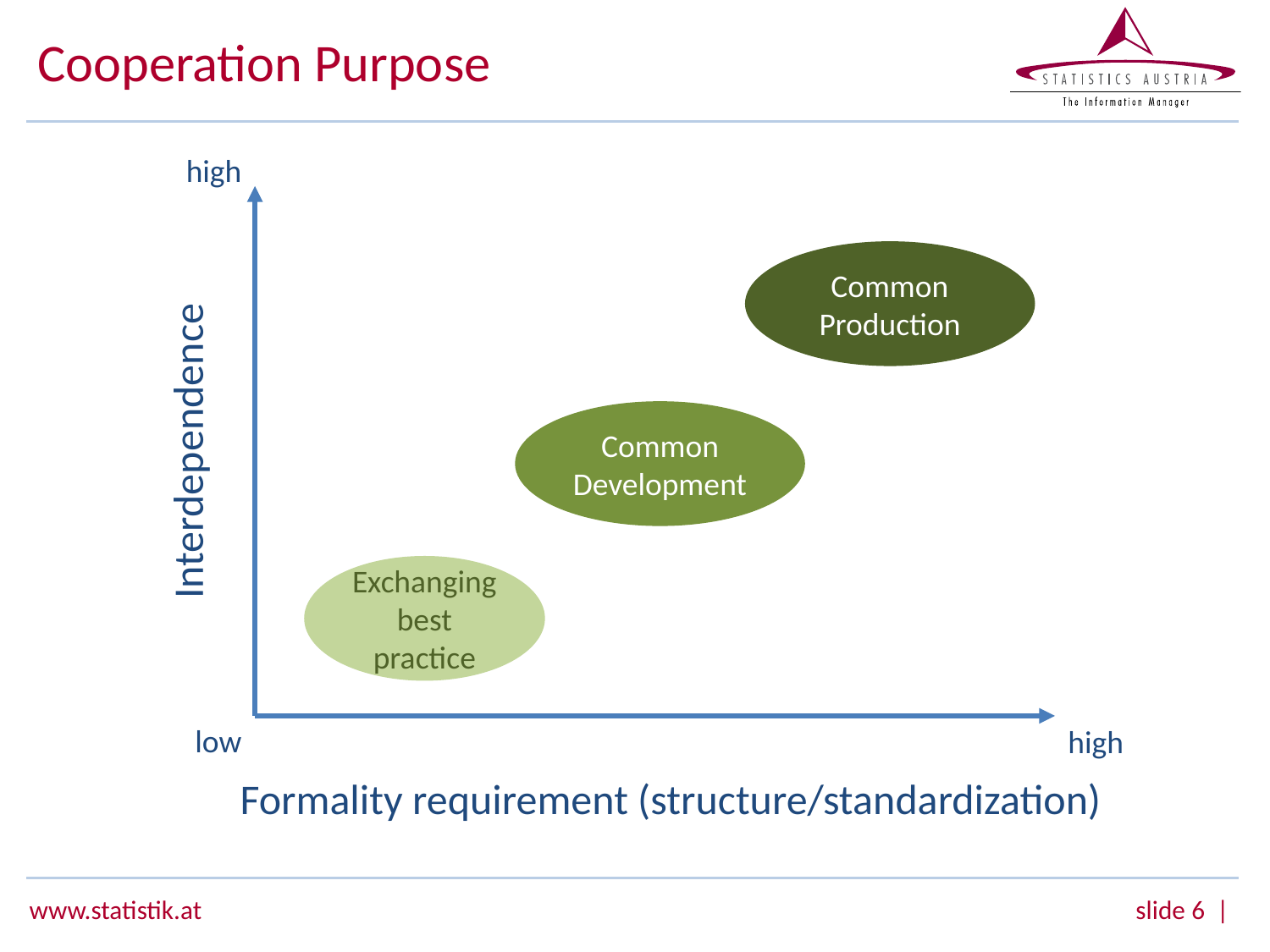

# Cooperation Purpose
high
Common Production
Common Development
Interdependence
Exchanging best practice
low
high
Formality requirement (structure/standardization)